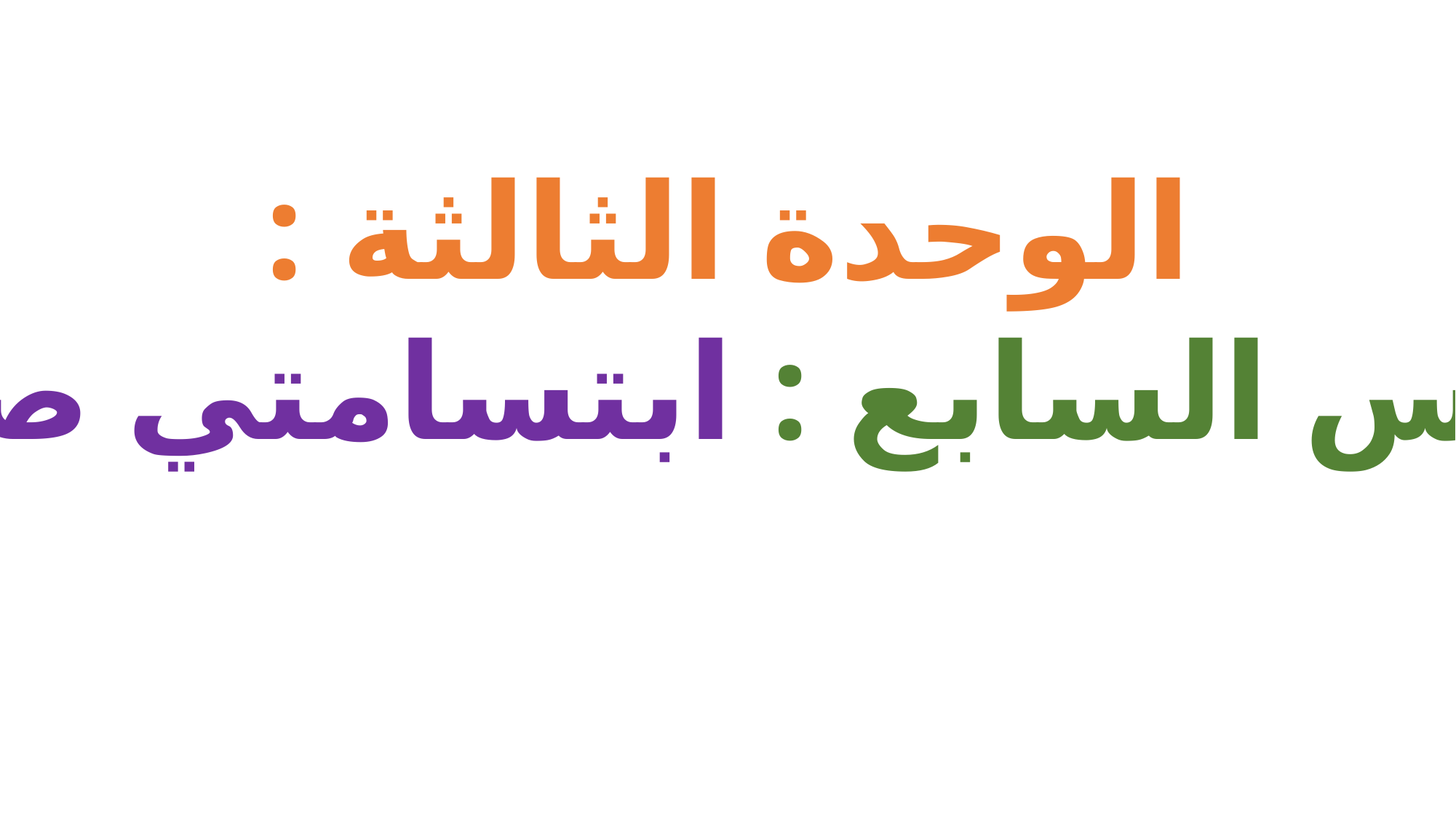

الوحدة الثالثة :
الدرس السابع : ابتسامتي صدقة